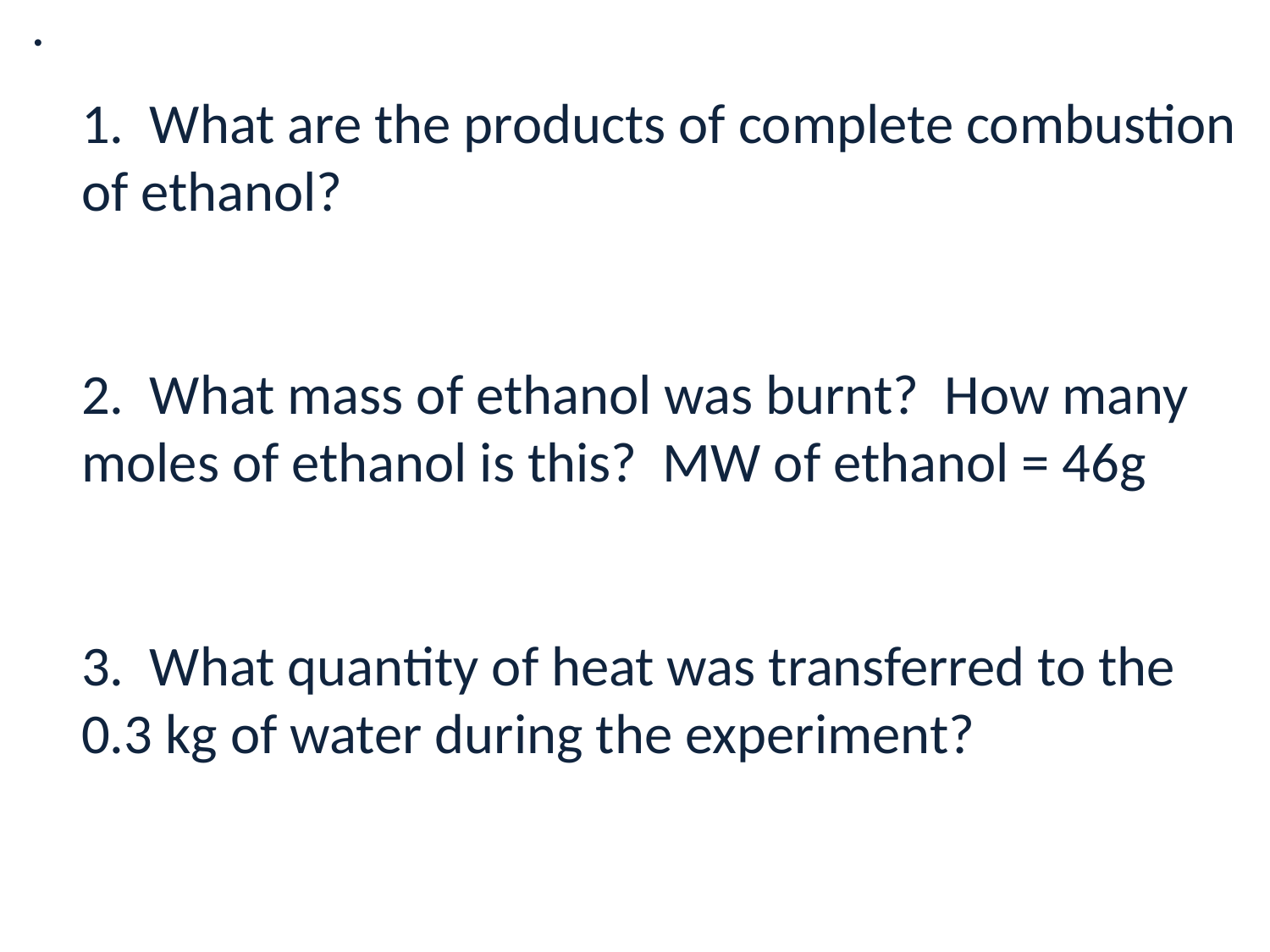

1.  What are the products of complete combustion of ethanol?
2.  What mass of ethanol was burnt?  How many moles of ethanol is this?  MW of ethanol = 46g
3.  What quantity of heat was transferred to the 0.3 kg of water during the experiment?
#